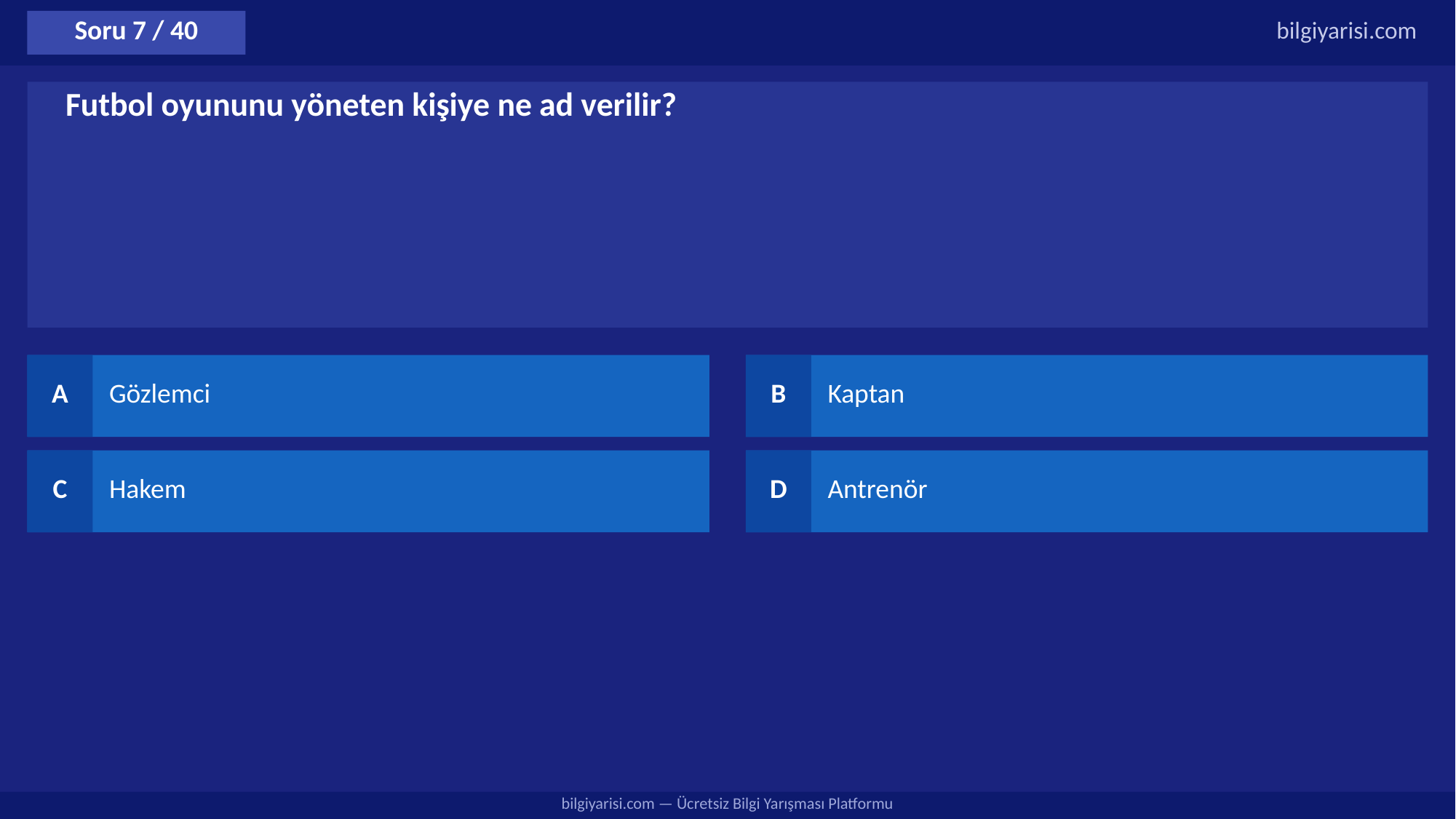

Soru 7 / 40
bilgiyarisi.com

Futbol oyununu yöneten kişiye ne ad verilir?

A
Gözlemci

B
Kaptan

C
Hakem

D
Antrenör
bilgiyarisi.com — Ücretsiz Bilgi Yarışması Platformu